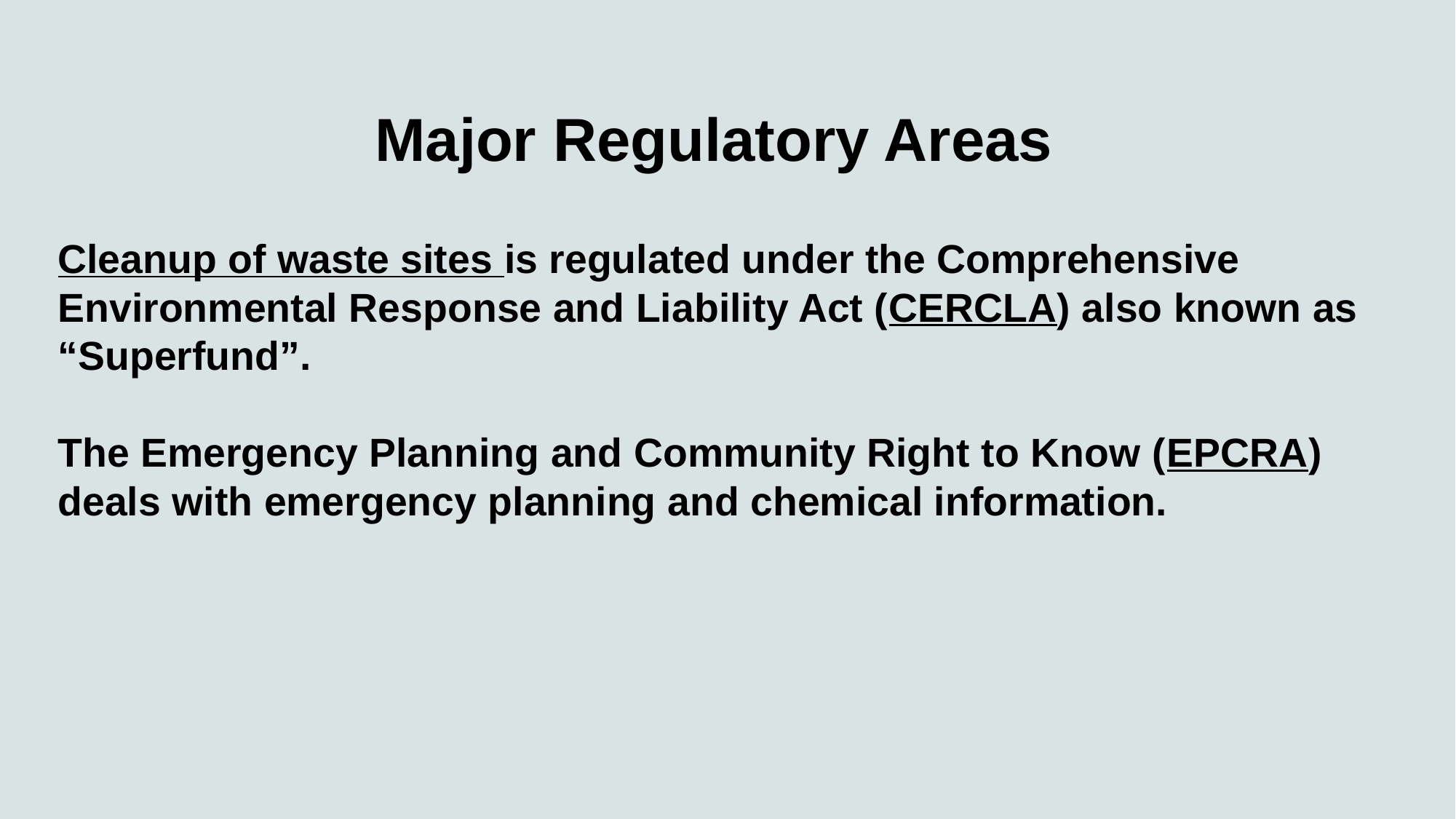

# Major Regulatory Areas
Cleanup of waste sites is regulated under the Comprehensive Environmental Response and Liability Act (CERCLA) also known as “Superfund”.

The Emergency Planning and Community Right to Know (EPCRA) deals with emergency planning and chemical information.